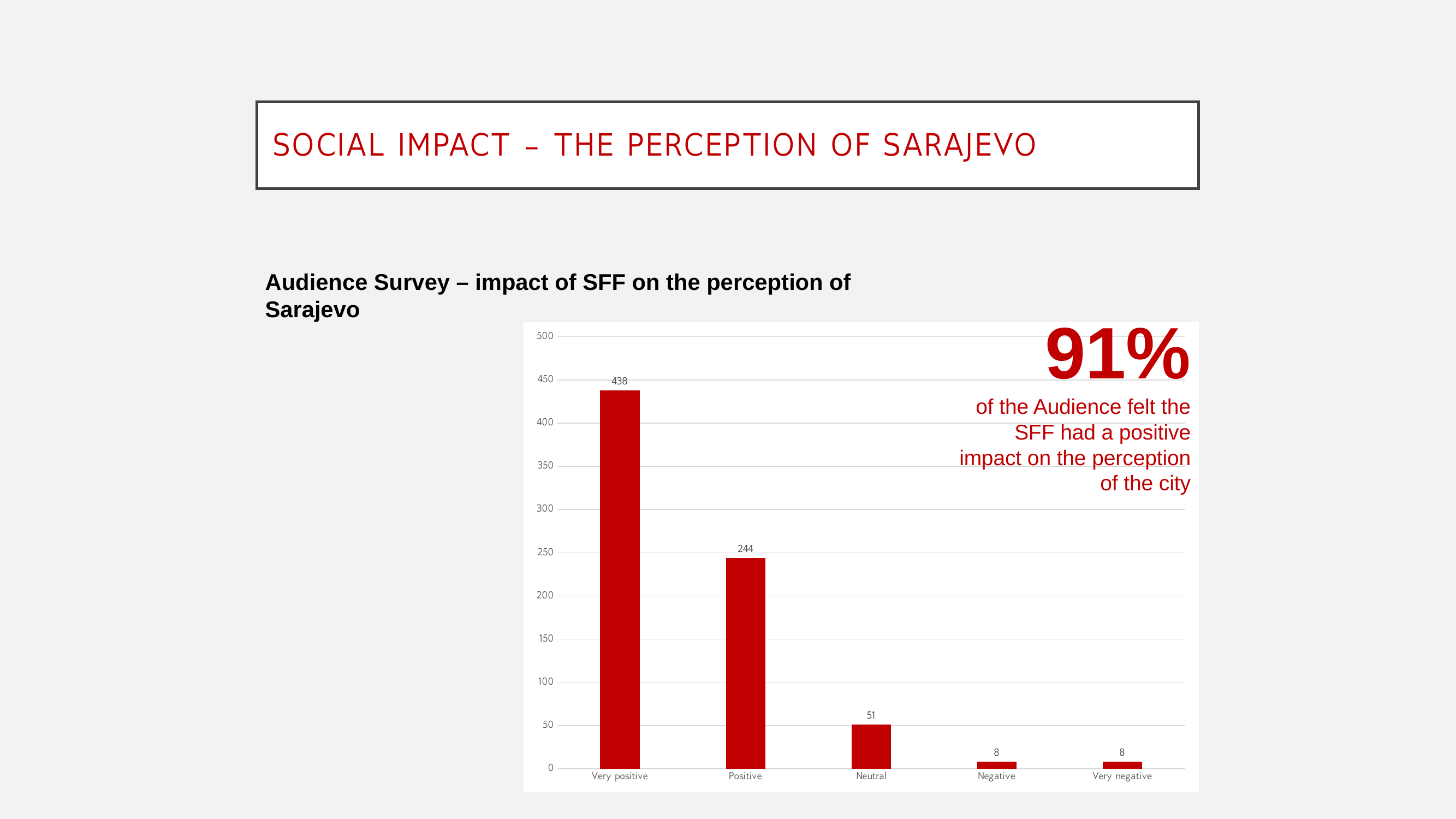

# Social Impact – the Perception of Sarajevo

Audience Survey – impact of SFF on the perception of Sarajevo
91%
of the Audience felt the SFF had a positive impact on the perception of the city

### Chart

| Category | Count |
|---|---|
| Very positive | 438.0 |
| Positive | 244.0 |
| Neutral | 51.0 |
| Negative | 8.0 |
| Very negative | 8.0 |
1984 Olympics
were the event most commonly noted as a comparison to the SFF
6